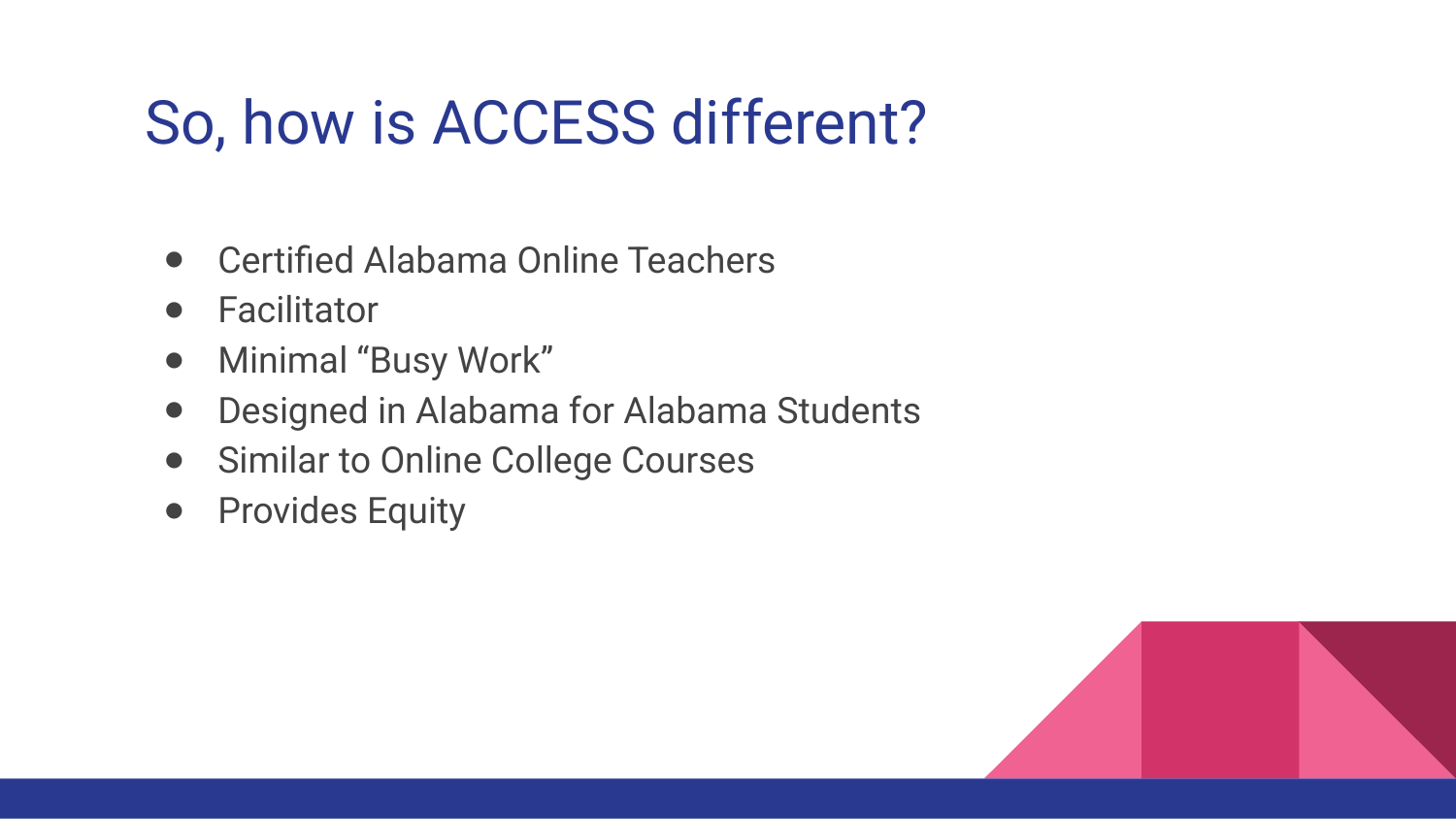

# So, how is ACCESS different?
Certified Alabama Online Teachers
Facilitator
Minimal “Busy Work”
Designed in Alabama for Alabama Students
Similar to Online College Courses
Provides Equity